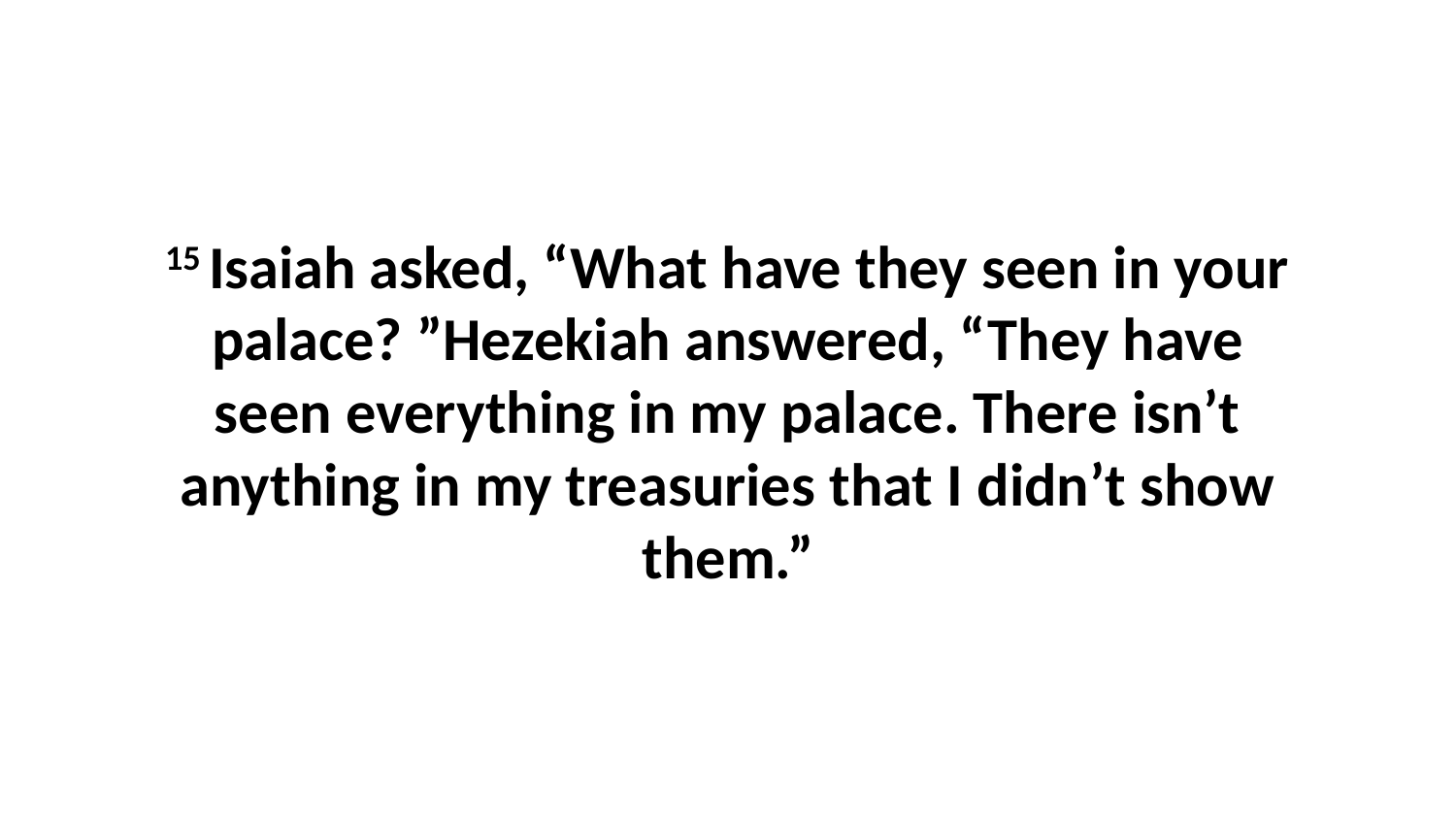

15 Isaiah asked, “What have they seen in your palace? ”Hezekiah answered, “They have seen everything in my palace. There isn’t anything in my treasuries that I didn’t show them.”